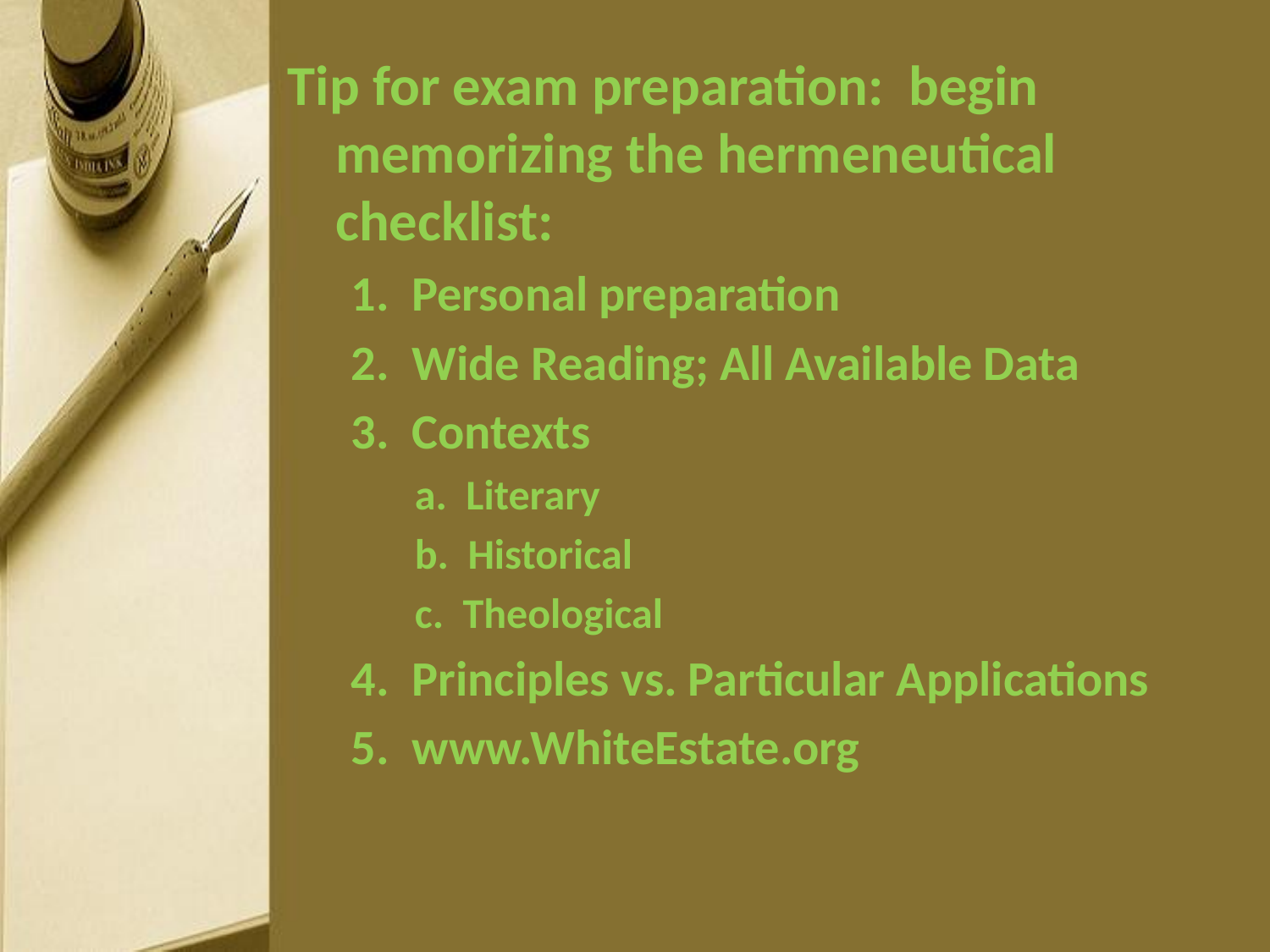

# Tip for exam preparation:  begin memorizing the hermeneutical checklist:
1.  Personal preparation
2.  Wide Reading; All Available Data
3.  Contexts
a.  Literary
b.  Historical
c.  Theological
4.  Principles vs. Particular Applications
5.  www.WhiteEstate.org